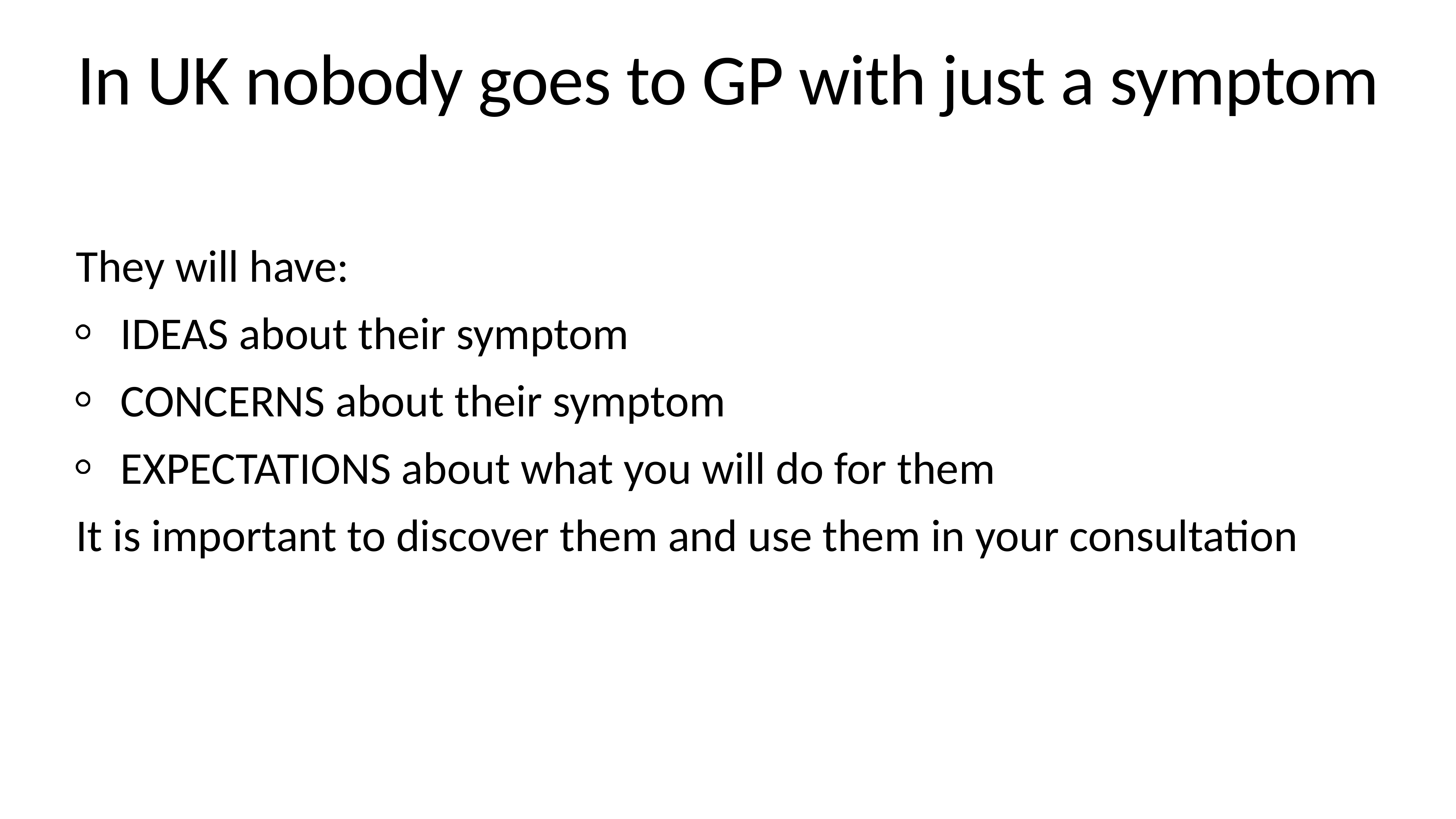

# In UK nobody goes to GP with just a symptom
They will have:
IDEAS about their symptom
CONCERNS about their symptom
EXPECTATIONS about what you will do for them
It is important to discover them and use them in your consultation